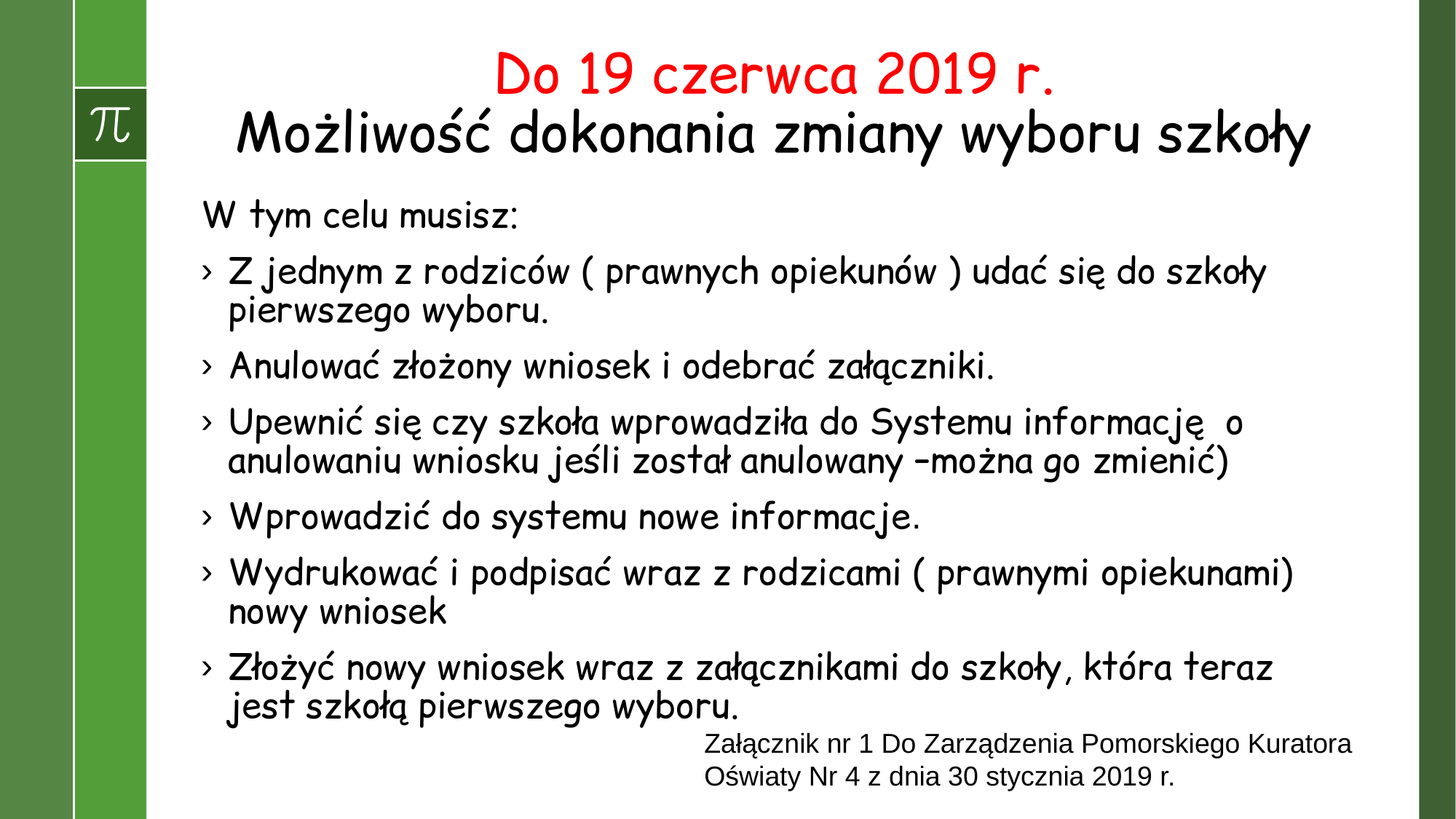

# Do 19 czerwca 2019 r. Możliwość dokonania zmiany wyboru szkoły
W tym celu musisz:
Z jednym z rodziców ( prawnych opiekunów ) udać się do szkoły pierwszego wyboru.
Anulować złożony wniosek i odebrać załączniki.
Upewnić się czy szkoła wprowadziła do Systemu informację  o anulowaniu wniosku jeśli został anulowany –można go zmienić)
Wprowadzić do systemu nowe informacje.
Wydrukować i podpisać wraz z rodzicami ( prawnymi opiekunami) nowy wniosek
Złożyć nowy wniosek wraz z załącznikami do szkoły, która teraz jest szkołą pierwszego wyboru.

Załącznik nr 1 Do Zarządzenia Pomorskiego Kuratora Oświaty Nr 4 z dnia 30 stycznia 2019 r.